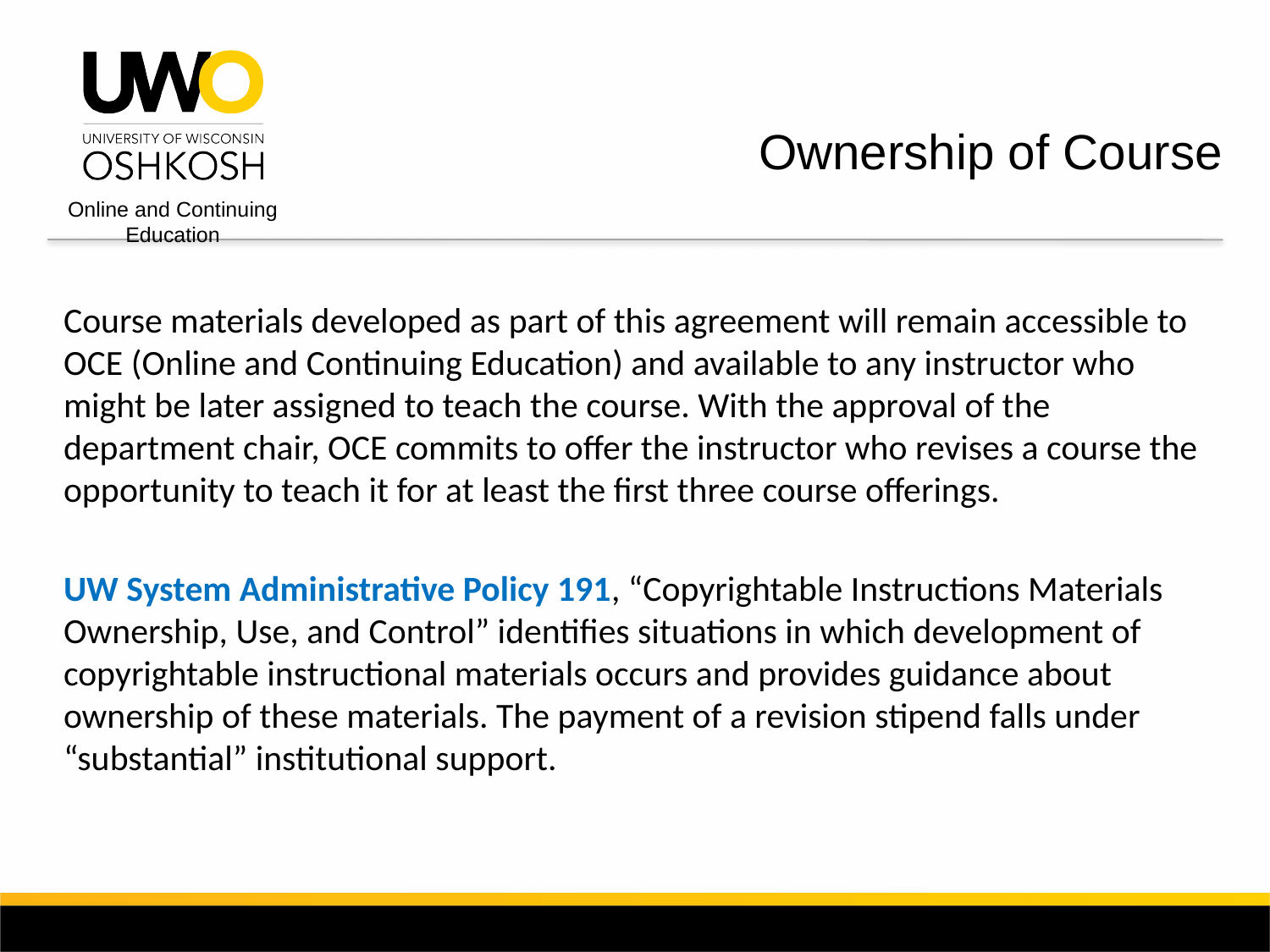

# Ownership of Course
Course materials developed as part of this agreement will remain accessible to OCE (Online and Continuing Education) and available to any instructor who might be later assigned to teach the course. With the approval of the department chair, OCE commits to offer the instructor who revises a course the opportunity to teach it for at least the first three course offerings.

UW System Administrative Policy 191, “Copyrightable Instructions Materials Ownership, Use, and Control” identifies situations in which development of copyrightable instructional materials occurs and provides guidance about ownership of these materials. The payment of a revision stipend falls under “substantial” institutional support.